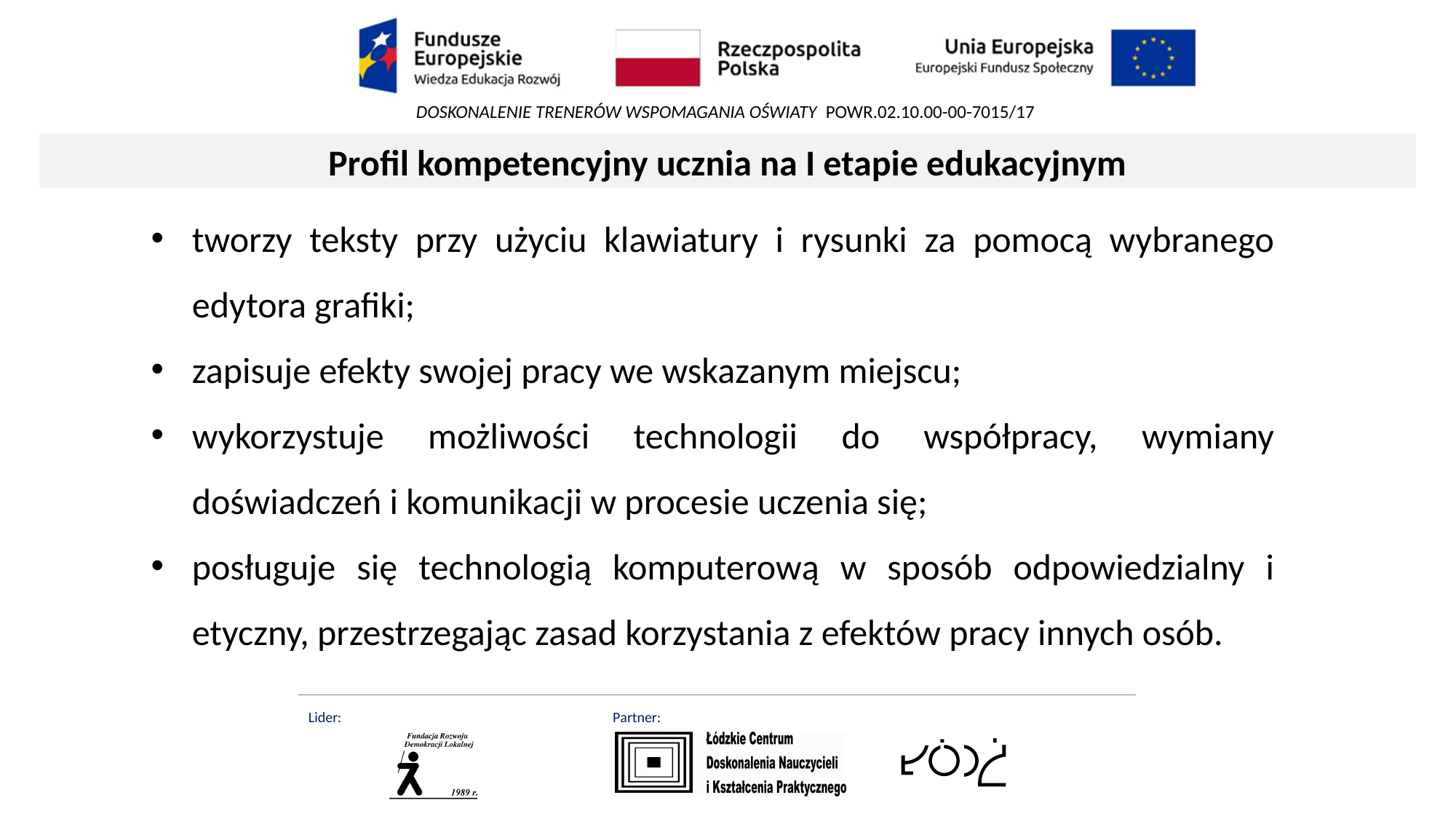

Profil kompetencyjny ucznia na I etapie edukacyjnym
tworzy teksty przy użyciu klawiatury i rysunki za pomocą wybranego edytora grafiki;
zapisuje efekty swojej pracy we wskazanym miejscu;
wykorzystuje możliwości technologii do współpracy, wymiany doświadczeń i komunikacji w procesie uczenia się;
posługuje się technologią komputerową w sposób odpowiedzialny i etyczny, przestrzegając zasad korzystania z efektów pracy innych osób.